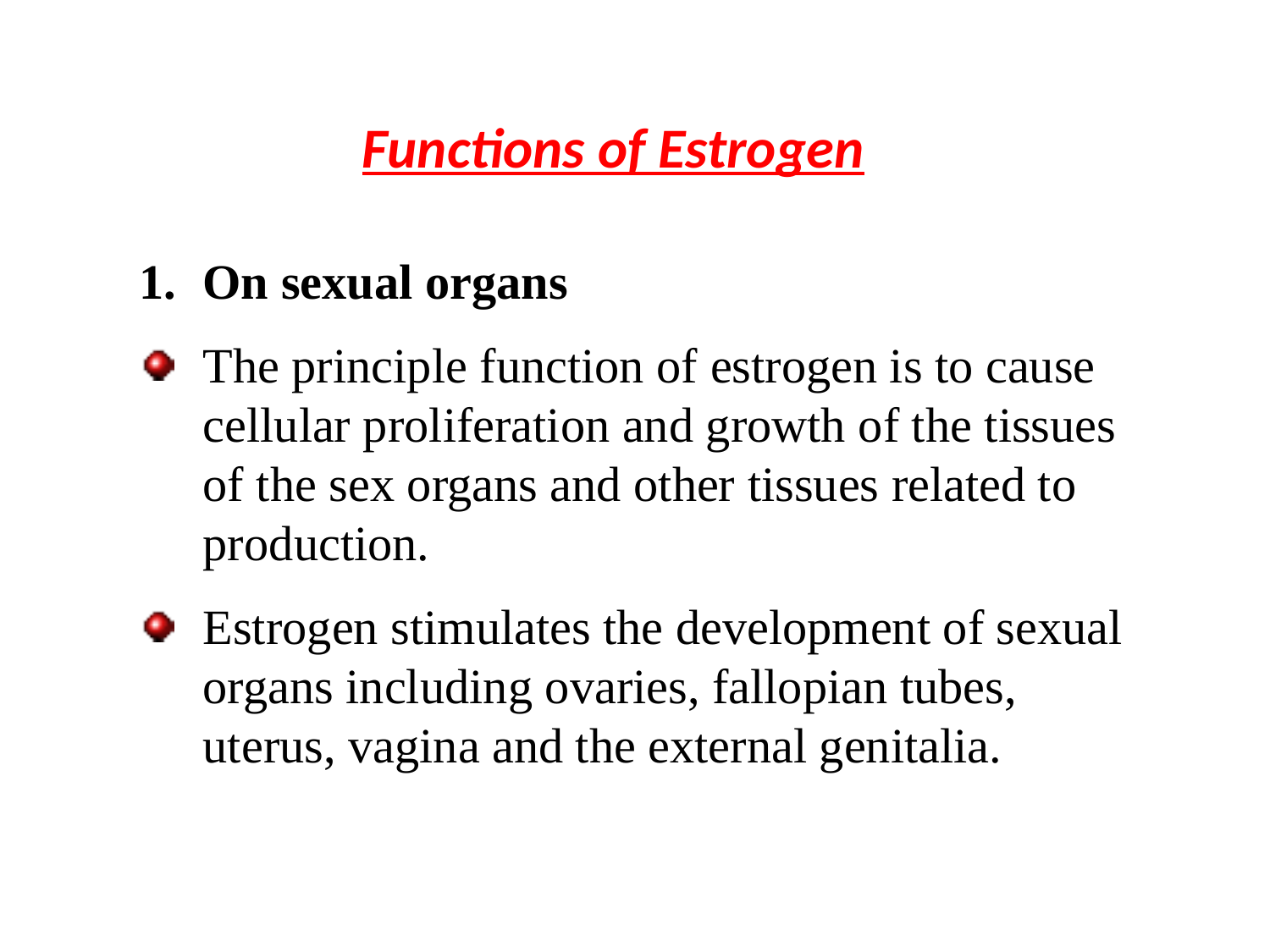

Functions of Estrogen
On sexual organs
The principle function of estrogen is to cause cellular proliferation and growth of the tissues of the sex organs and other tissues related to production.
Estrogen stimulates the development of sexual organs including ovaries, fallopian tubes, uterus, vagina and the external genitalia.